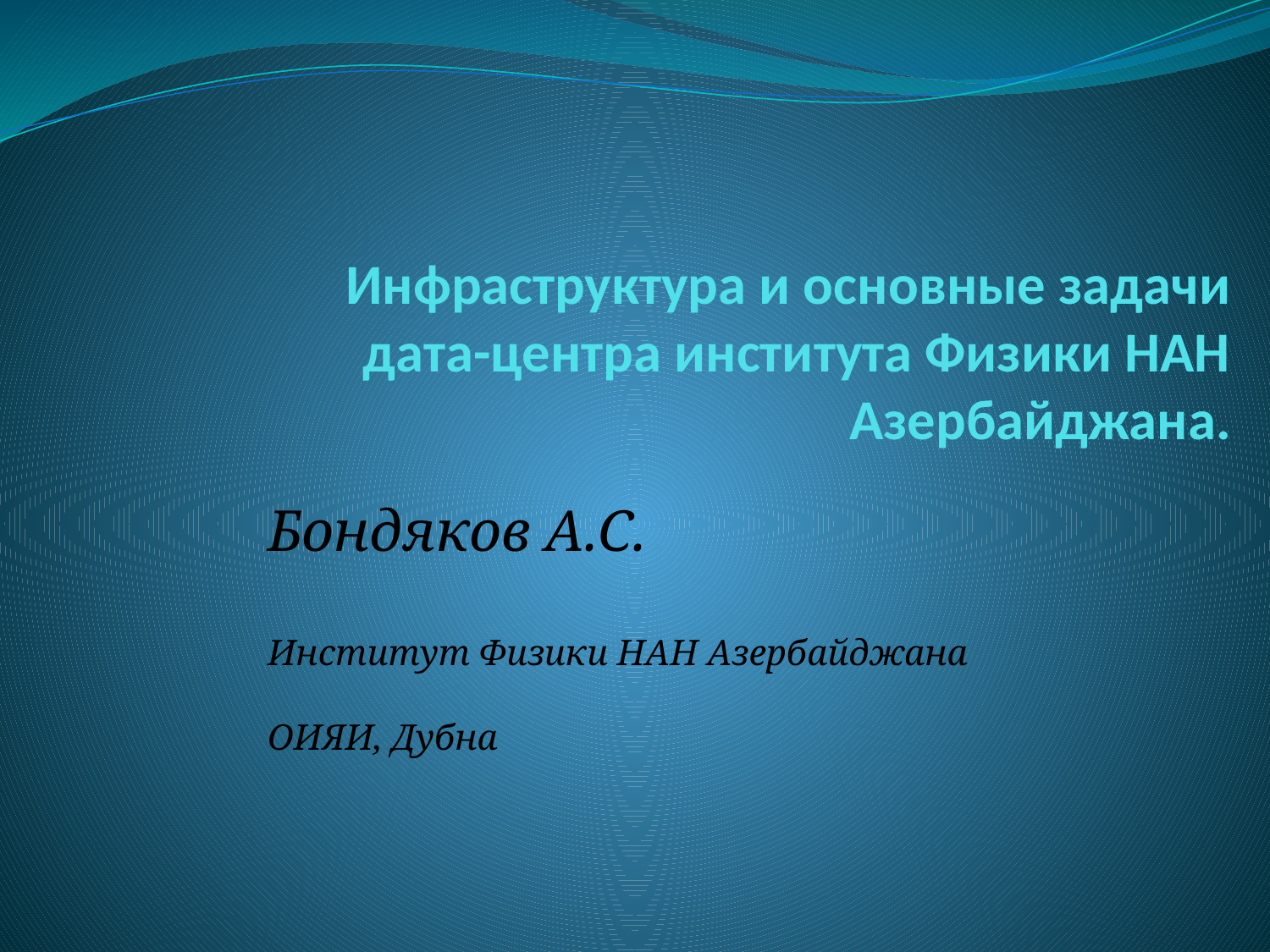

# Инфраструктура и основные задачи дата-центра института Физики НАН Азербайджана.
Бондяков А.С.

Институт Физики НАН Азербайджана

ОИЯИ, Дубна